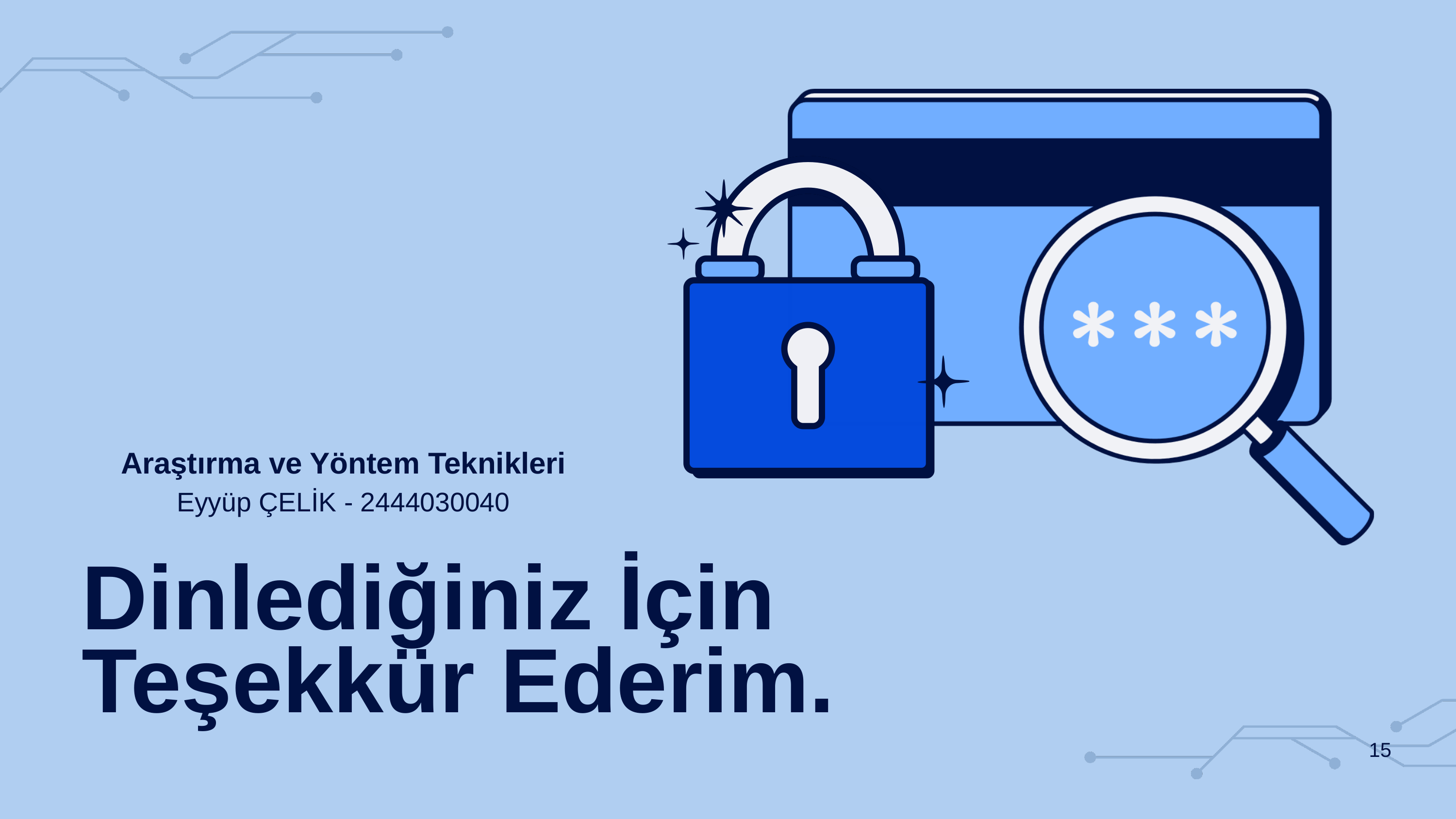

Araştırma ve Yöntem Teknikleri
Eyyüp ÇELİK - 2444030040
Dinlediğiniz İçin Teşekkür Ederim.

15